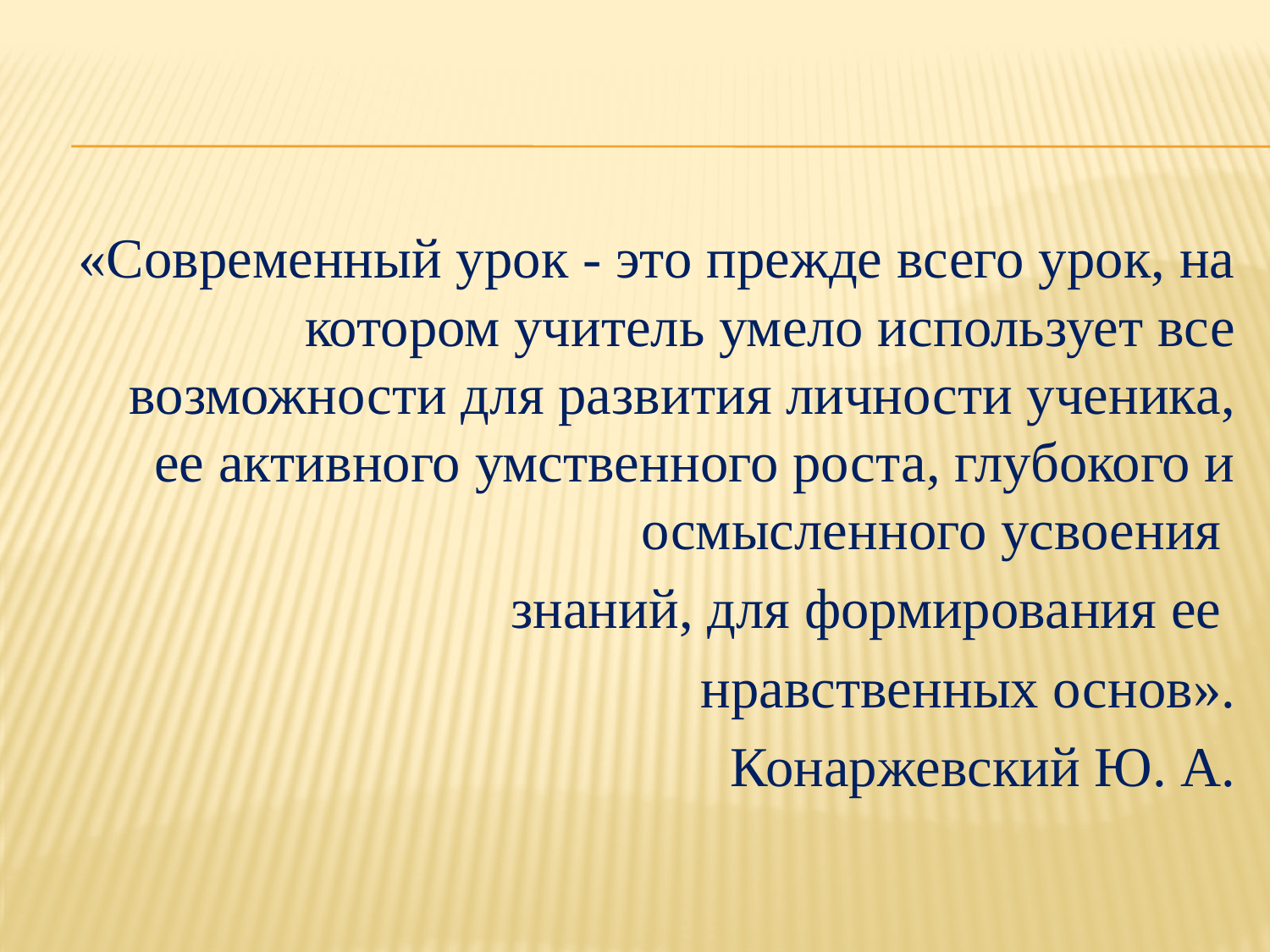

#
«Современный урок - это прежде всего урок, на котором учитель умело использует все возможности для развития личности ученика, ее активного умственного роста, глубокого и осмысленного усвоения
знаний, для формирования ее
нравственных основ».
    Конаржевский Ю. А.